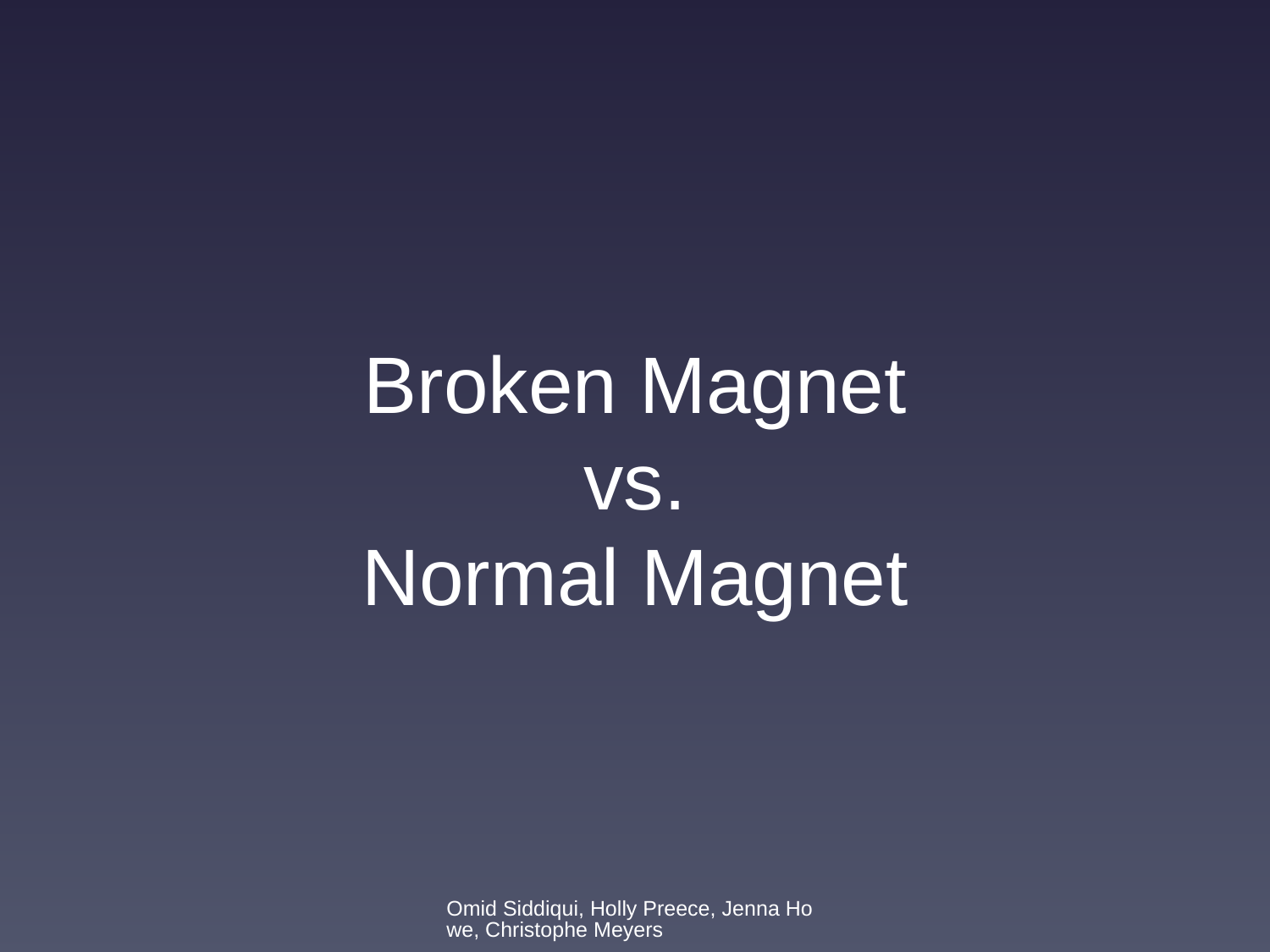

# Broken Magnet vs. Normal Magnet
Omid Siddiqui, Holly Preece, Jenna Howe, Christophe Meyers